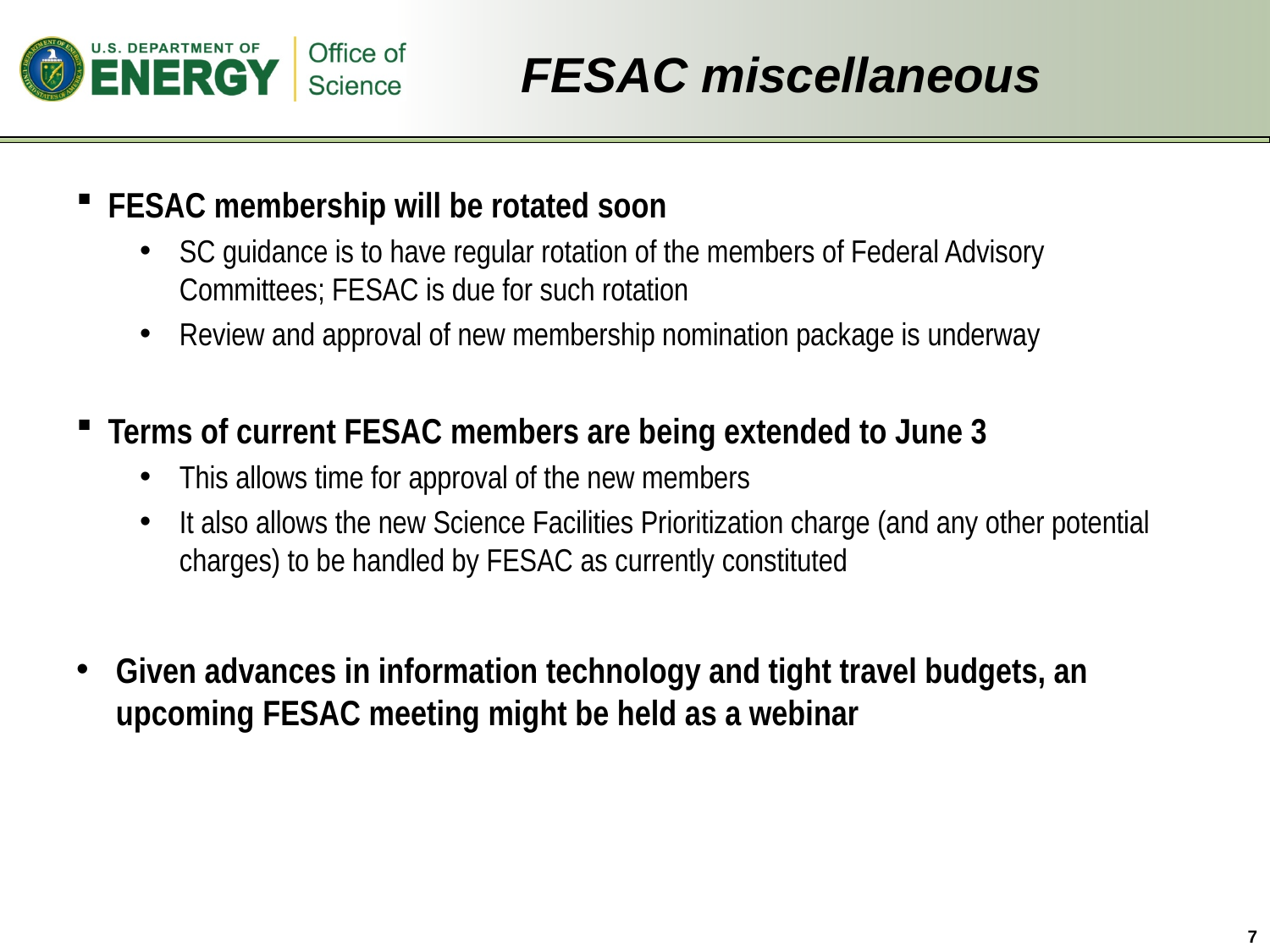

# FESAC miscellaneous
FESAC membership will be rotated soon
SC guidance is to have regular rotation of the members of Federal Advisory Committees; FESAC is due for such rotation
Review and approval of new membership nomination package is underway

Terms of current FESAC members are being extended to June 3
This allows time for approval of the new members
It also allows the new Science Facilities Prioritization charge (and any other potential charges) to be handled by FESAC as currently constituted

Given advances in information technology and tight travel budgets, an upcoming FESAC meeting might be held as a webinar

7